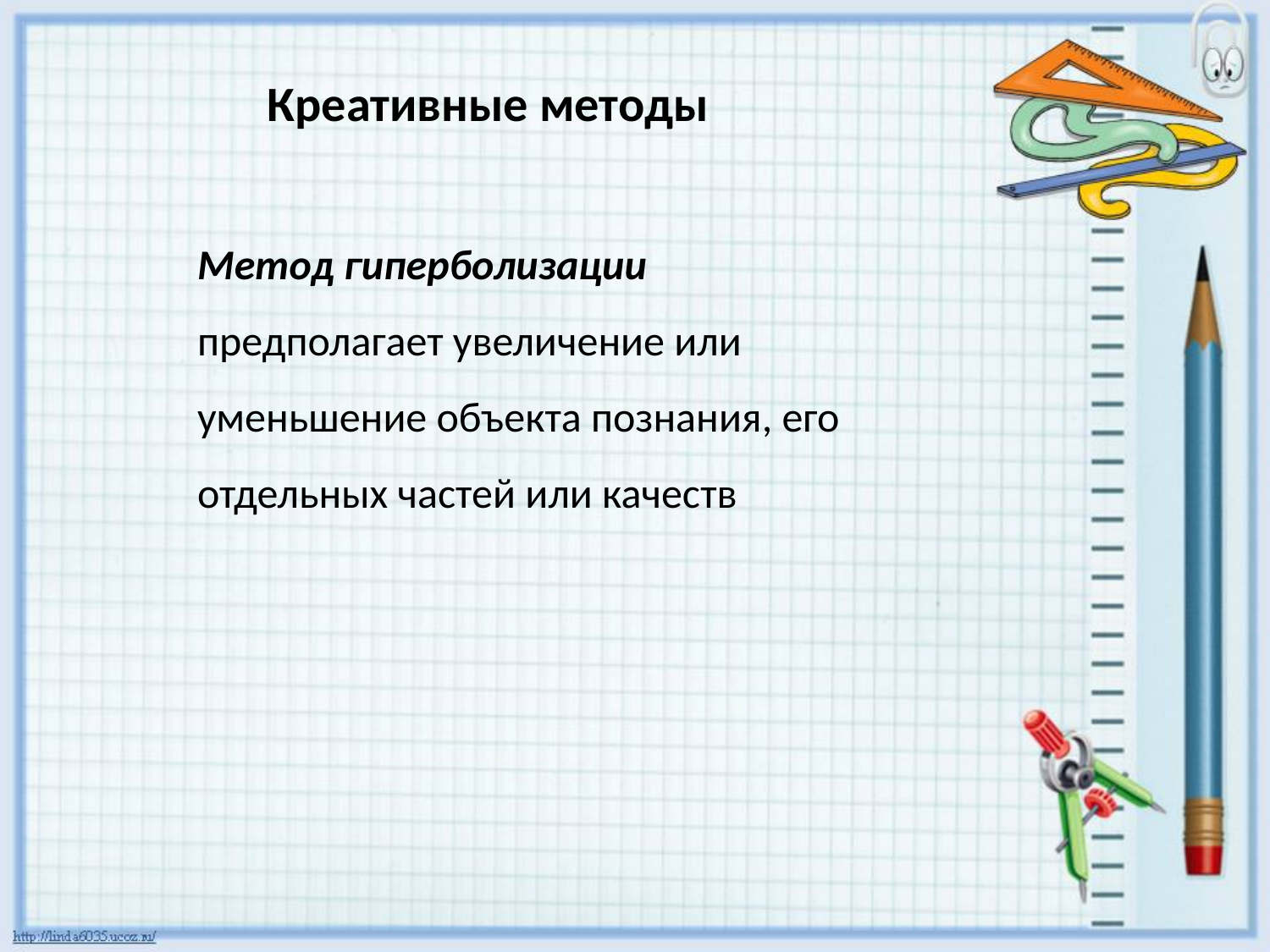

Креативные методы
Метод гиперболизации
предполагает увеличение или уменьшение объекта познания, его отдельных частей или качеств